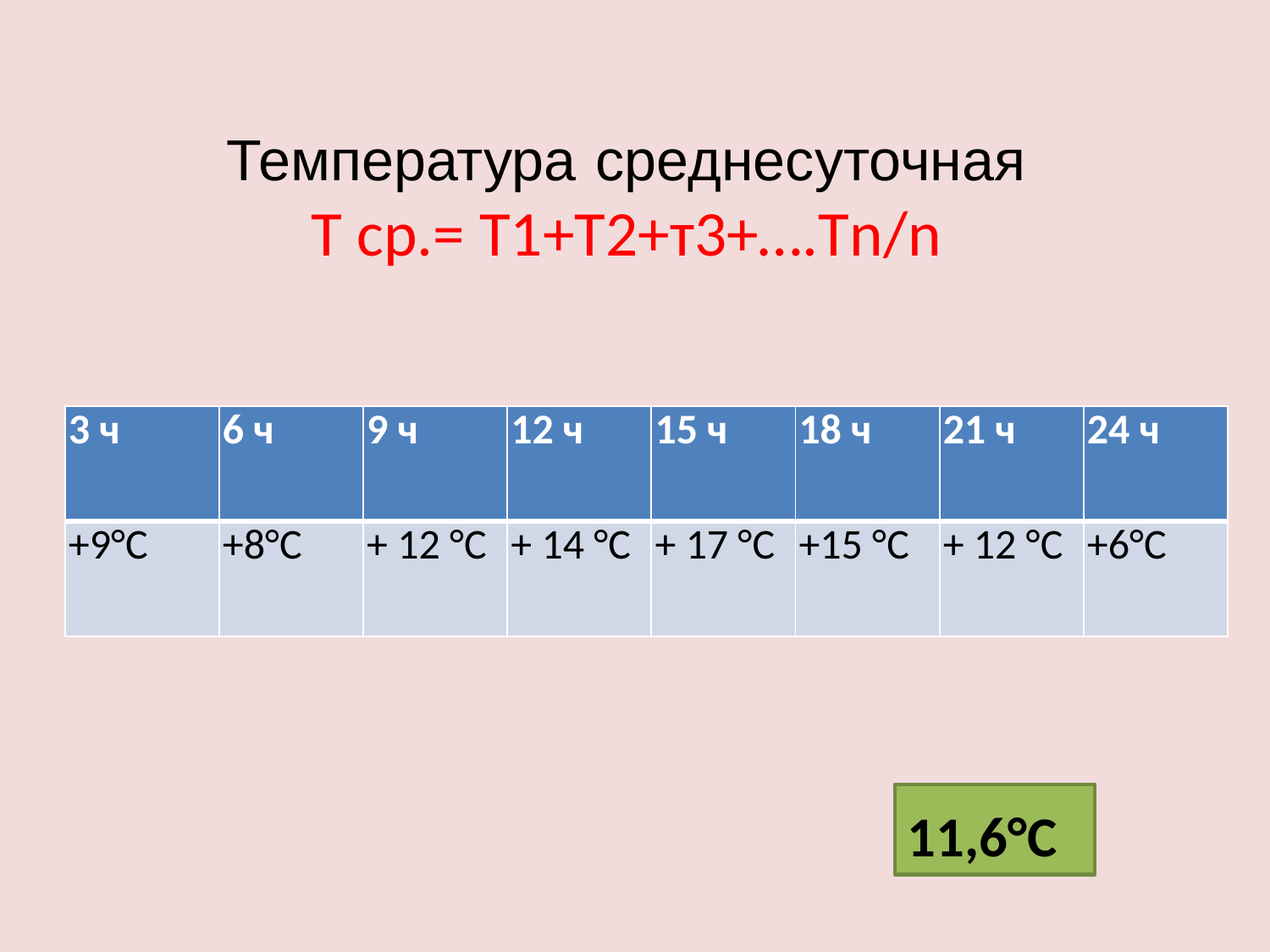

# Температура среднесуточная Т ср.= Т1+Т2+т3+….Тn/n
| 3 ч | 6 ч | 9 ч | 12 ч | 15 ч | 18 ч | 21 ч | 24 ч |
| --- | --- | --- | --- | --- | --- | --- | --- |
| +9°С | +8°С | + 12 °С | + 14 °С | + 17 °С | +15 °С | + 12 °С | +6°С |
11,6°С